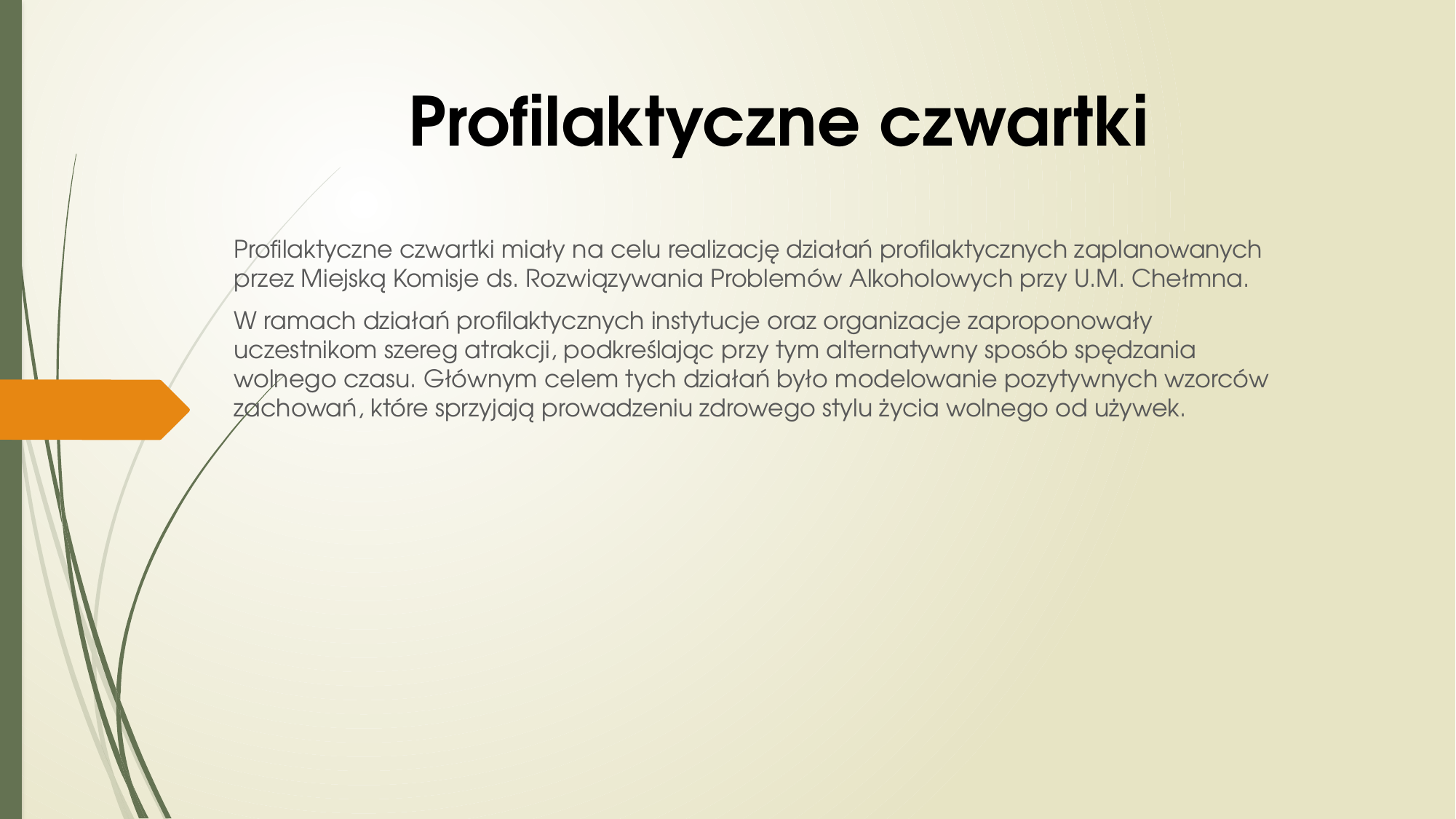

# Profilaktyczne czwartki
Profilaktyczne czwartki miały na celu realizację działań profilaktycznych zaplanowanych przez Miejską Komisje ds. Rozwiązywania Problemów Alkoholowych przy U.M. Chełmna.
W ramach działań profilaktycznych instytucje oraz organizacje zaproponowały uczestnikom szereg atrakcji, podkreślając przy tym alternatywny sposób spędzania wolnego czasu. Głównym celem tych działań było modelowanie pozytywnych wzorców zachowań, które sprzyjają prowadzeniu zdrowego stylu życia wolnego od używek.